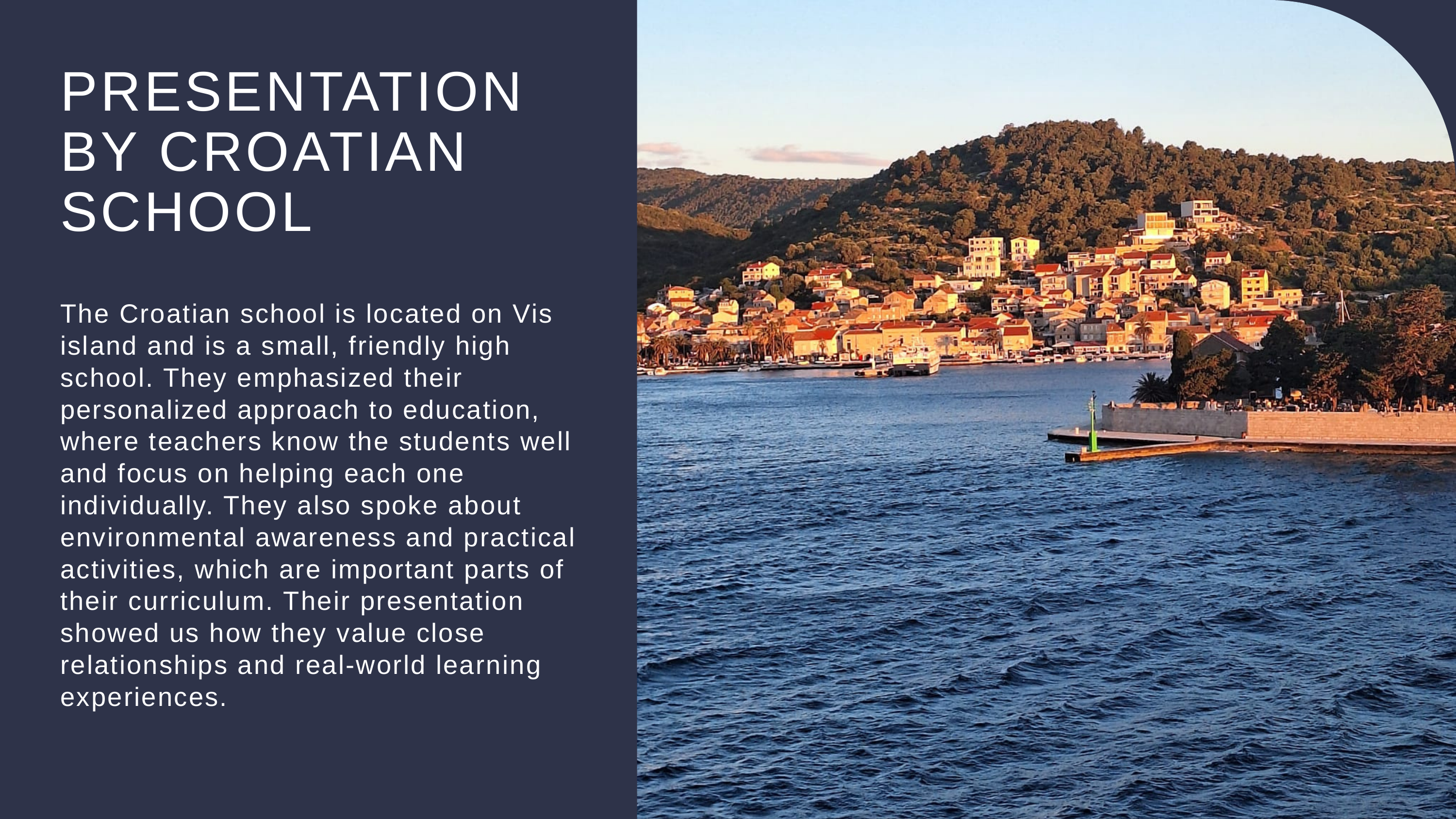

PRESENTATION BY CROATIAN SCHOOL
The Croatian school is located on Vis island and is a small, friendly high school. They emphasized their personalized approach to education, where teachers know the students well and focus on helping each one individually. They also spoke about environmental awareness and practical activities, which are important parts of their curriculum. Their presentation showed us how they value close relationships and real-world learning experiences.